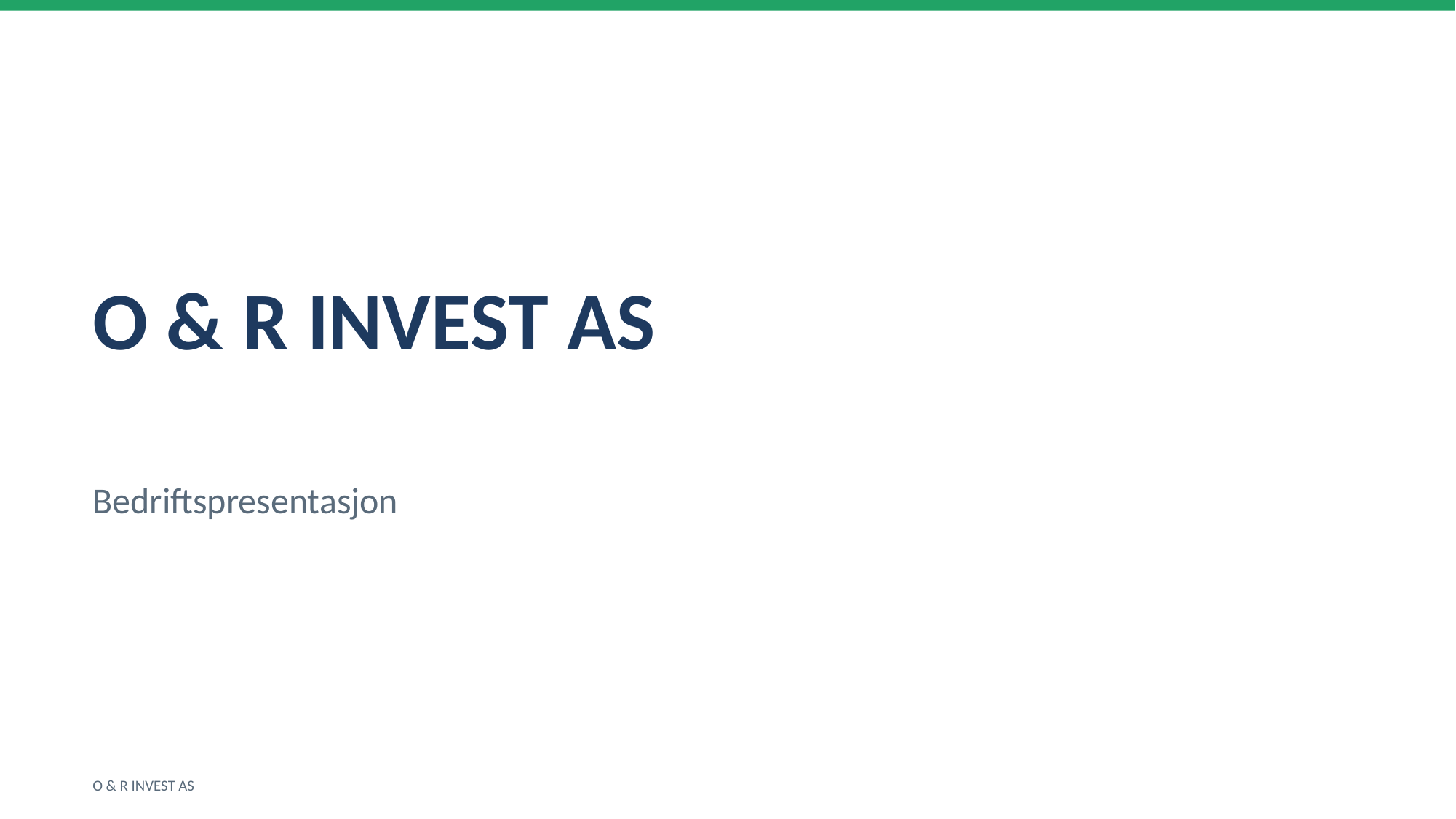

O & R INVEST AS
Bedriftspresentasjon
O & R INVEST AS